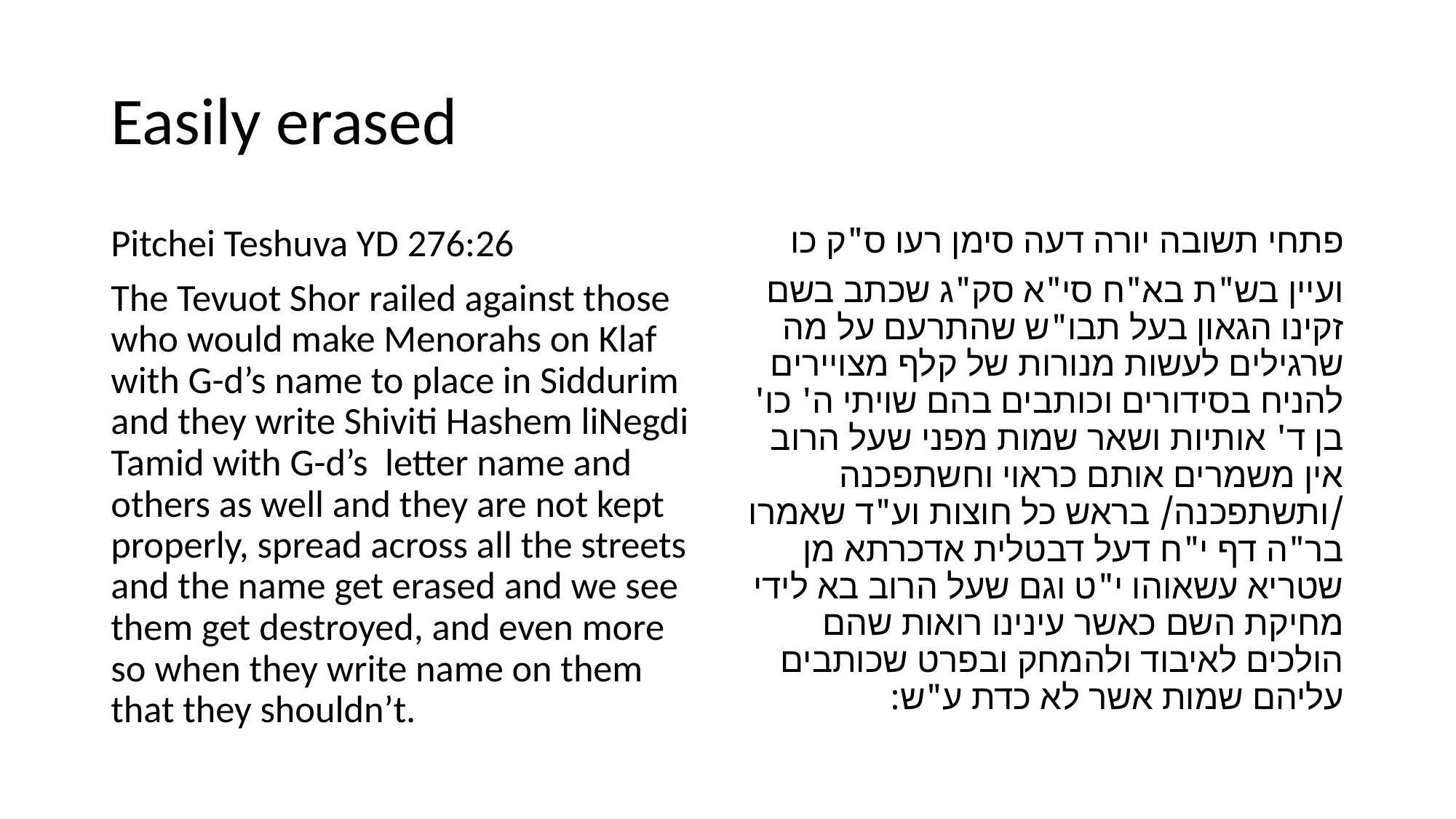

# Easily erased
Pitchei Teshuva YD 276:26
The Tevuot Shor railed against those who would make Menorahs on Klaf with G-d’s name to place in Siddurim and they write Shiviti Hashem liNegdi Tamid with G-d’s  letter name and others as well and they are not kept properly, spread across all the streets and the name get erased and we see them get destroyed, and even more so when they write name on them that they shouldn’t.
פתחי תשובה יורה דעה סימן רעו ס"ק כו
ועיין בש"ת בא"ח סי"א סק"ג שכתב בשם זקינו הגאון בעל תבו"ש שהתרעם על מה שרגילים לעשות מנורות של קלף מצויירים להניח בסידורים וכותבים בהם שויתי ה' כו' בן ד' אותיות ושאר שמות מפני שעל הרוב אין משמרים אותם כראוי וחשתפכנה /ותשתפכנה/ בראש כל חוצות וע"ד שאמרו בר"ה דף י"ח דעל דבטלית אדכרתא מן שטריא עשאוהו י"ט וגם שעל הרוב בא לידי מחיקת השם כאשר עינינו רואות שהם הולכים לאיבוד ולהמחק ובפרט שכותבים עליהם שמות אשר לא כדת ע"ש: